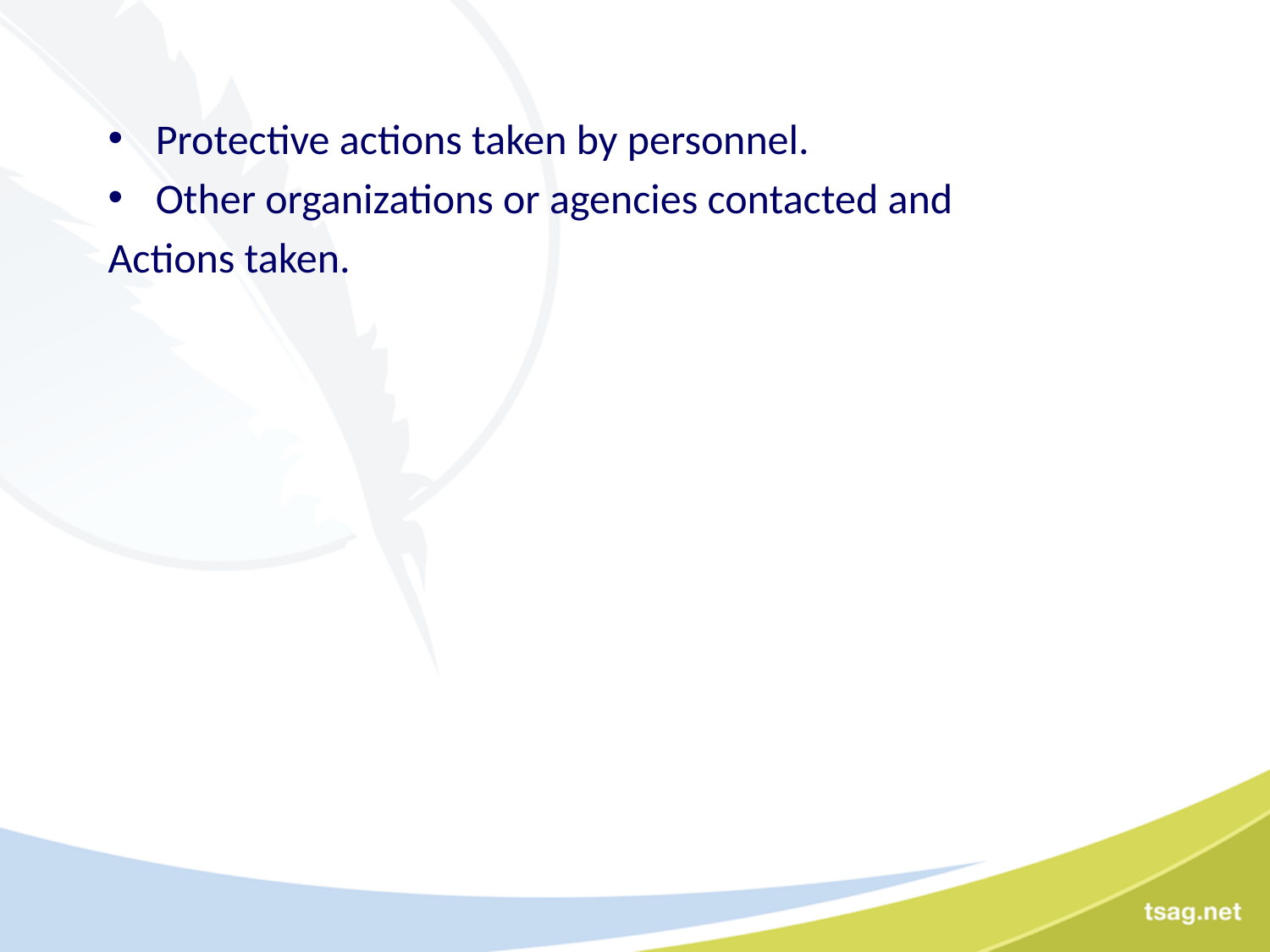

#
Protective actions taken by personnel.
Other organizations or agencies contacted and
Actions taken.